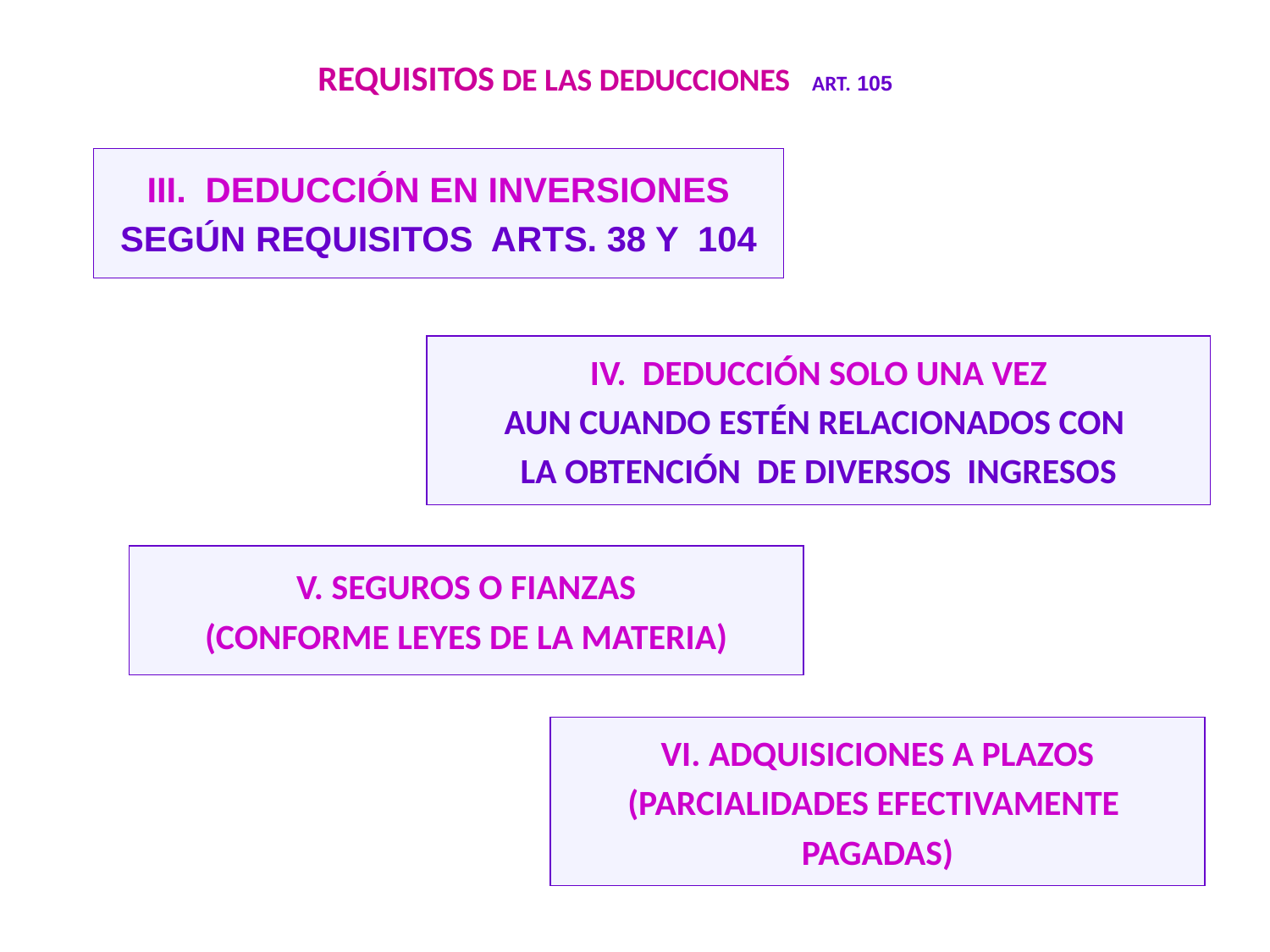

REQUISITOS DE LAS DEDUCCIONES   ART. 105
III.  DEDUCCIÓN EN INVERSIONES
SEGÚN REQUISITOS  ARTS. 38 Y  104
IV.  DEDUCCIÓN SOLO UNA VEZ
AUN CUANDO ESTÉN RELACIONADOS CON
LA OBTENCIÓN  DE DIVERSOS  INGRESOS
V. SEGUROS O FIANZAS
(CONFORME LEYES DE LA MATERIA)
VI. ADQUISICIONES A PLAZOS
(PARCIALIDADES EFECTIVAMENTE
PAGADAS)